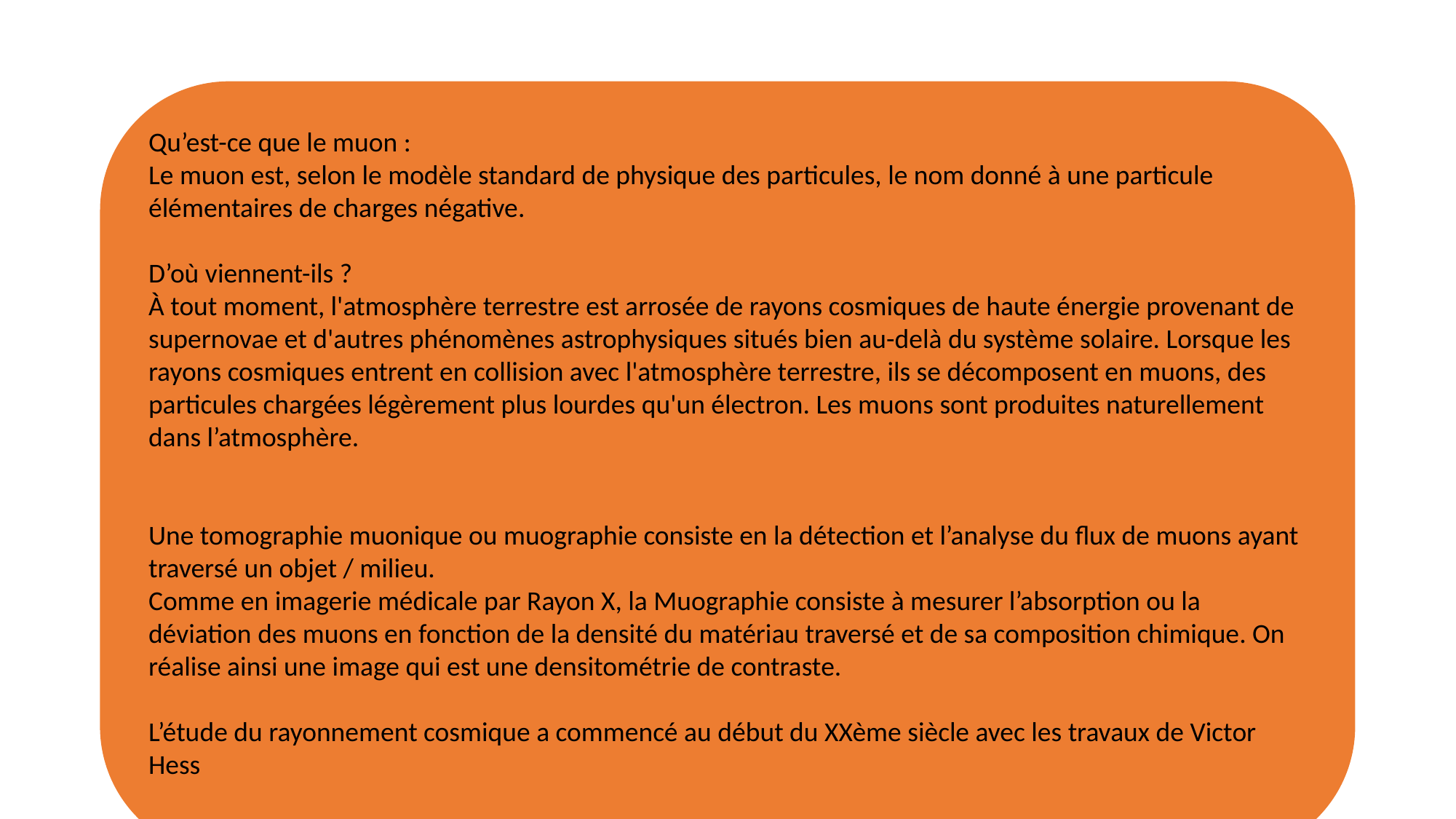

Qu’est-ce que le muon :
Le muon est, selon le modèle standard de physique des particules, le nom donné à une particule élémentaires de charges négative.

D’où viennent-ils ?
À tout moment, l'atmosphère terrestre est arrosée de rayons cosmiques de haute énergie provenant de supernovae et d'autres phénomènes astrophysiques situés bien au-delà du système solaire. Lorsque les rayons cosmiques entrent en collision avec l'atmosphère terrestre, ils se décomposent en muons, des particules chargées légèrement plus lourdes qu'un électron. Les muons sont produites naturellement dans l’atmosphère.

Une tomographie muonique ou muographie consiste en la détection et l’analyse du flux de muons ayant traversé un objet / milieu.
Comme en imagerie médicale par Rayon X, la Muographie consiste à mesurer l’absorption ou la déviation des muons en fonction de la densité du matériau traversé et de sa composition chimique. On réalise ainsi une image qui est une densitométrie de contraste.

L’étude du rayonnement cosmique a commencé au début du XXème siècle avec les travaux de Victor Hess